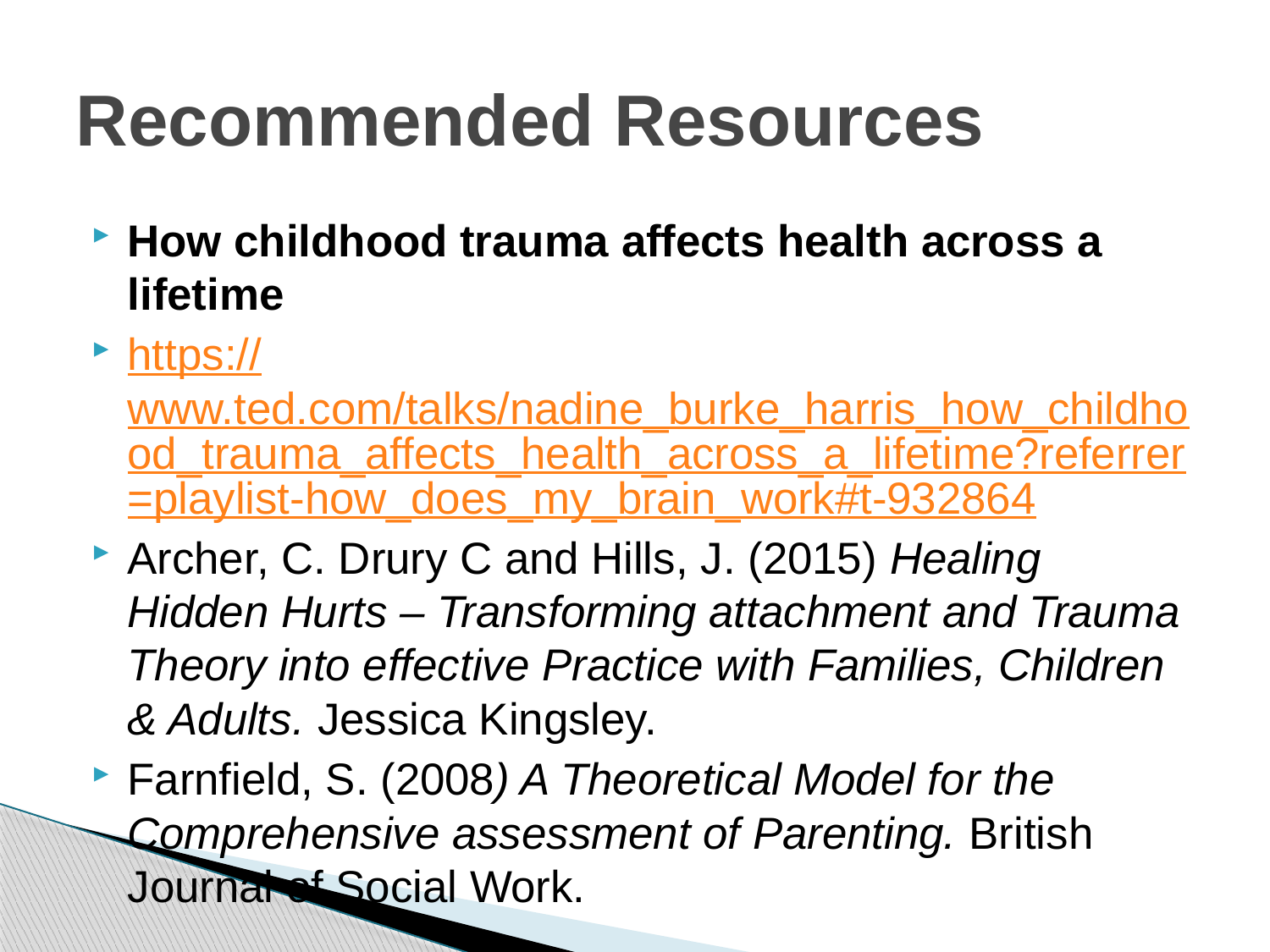

# Recommended Resources
How childhood trauma affects health across a lifetime
https://www.ted.com/talks/nadine_burke_harris_how_childhood_trauma_affects_health_across_a_lifetime?referrer=playlist-how_does_my_brain_work#t-932864
Archer, C. Drury C and Hills, J. (2015) Healing Hidden Hurts – Transforming attachment and Trauma Theory into effective Practice with Families, Children & Adults. Jessica Kingsley.
Farnfield, S. (2008) A Theoretical Model for the Comprehensive assessment of Parenting. British Journal of Social Work.